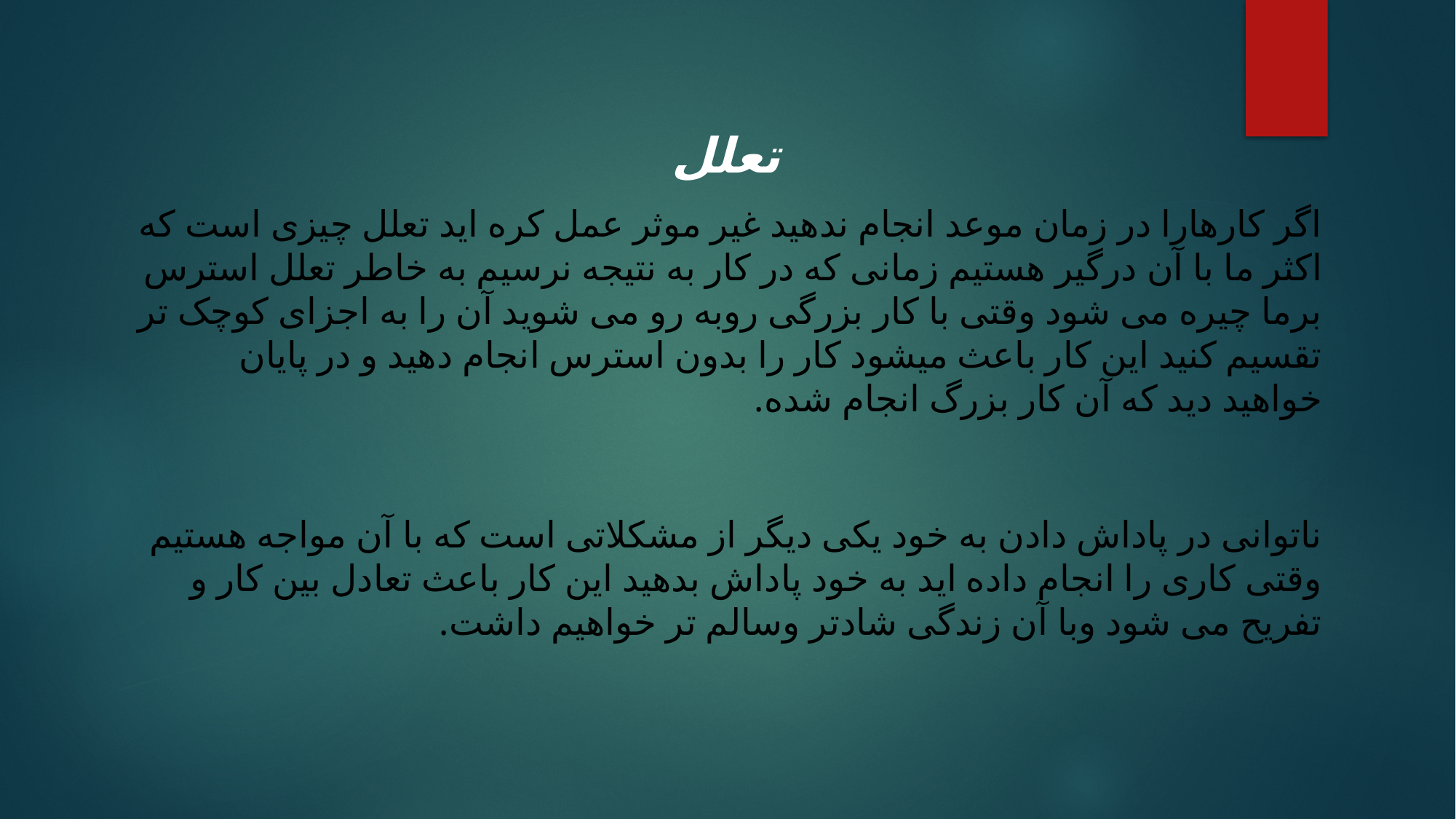

تعلل
اگر کارهارا در زمان موعد انجام ندهید غیر موثر عمل کره اید تعلل چیزی است که اکثر ما با آن درگیر هستیم زمانی که در کار به نتیجه نرسیم به خاطر تعلل استرس برما چیره می شود وقتی با کار بزرگی روبه رو می شوید آن را به اجزای کوچک تر تقسیم کنید این کار باعث میشود کار را بدون استرس انجام دهید و در پایان خواهید دید که آن کار بزرگ انجام شده.

ناتوانی در پاداش دادن به خود یکی دیگر از مشکلاتی است که با آن مواجه هستیم وقتی کاری را انجام داده اید به خود پاداش بدهید این کار باعث تعادل بین کار و تفریح می شود وبا آن زندگی شادتر وسالم تر خواهیم داشت.